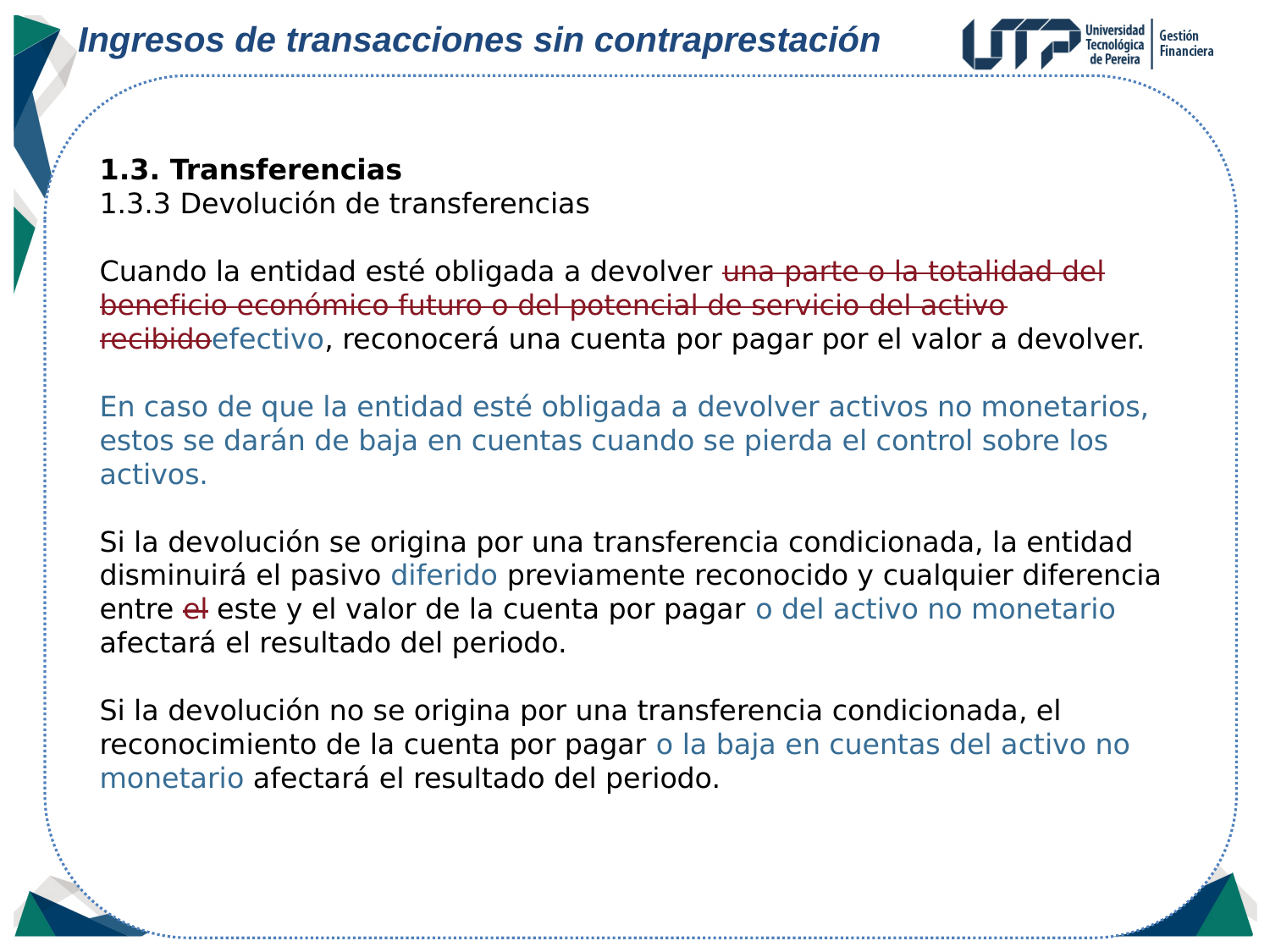

Ingresos de transacciones sin contraprestación

1.3. Transferencias
1.3.3 Devolución de transferencias

Cuando la entidad esté obligada a devolver una parte o la totalidad del beneficio económico futuro o del potencial de servicio del activo recibidoefectivo, reconocerá una cuenta por pagar por el valor a devolver.

En caso de que la entidad esté obligada a devolver activos no monetarios, estos se darán de baja en cuentas cuando se pierda el control sobre los activos.

Si la devolución se origina por una transferencia condicionada, la entidad disminuirá el pasivo diferido previamente reconocido y cualquier diferencia entre el este y el valor de la cuenta por pagar o del activo no monetario afectará el resultado del periodo.

Si la devolución no se origina por una transferencia condicionada, el reconocimiento de la cuenta por pagar o la baja en cuentas del activo no monetario afectará el resultado del periodo.